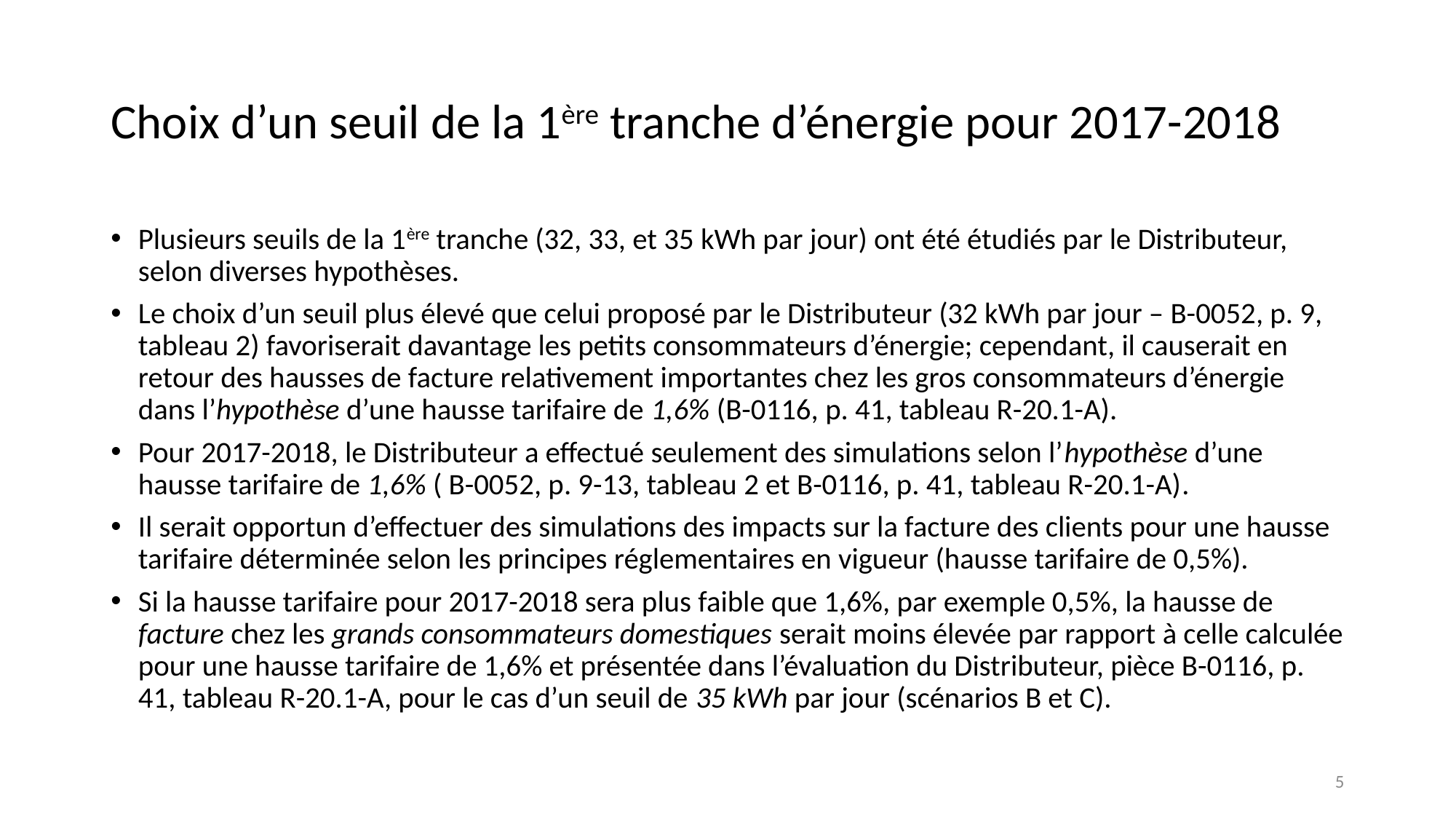

# Choix d’un seuil de la 1ère tranche d’énergie pour 2017-2018
Plusieurs seuils de la 1ère tranche (32, 33, et 35 kWh par jour) ont été étudiés par le Distributeur, selon diverses hypothèses.
Le choix d’un seuil plus élevé que celui proposé par le Distributeur (32 kWh par jour – B-0052, p. 9, tableau 2) favoriserait davantage les petits consommateurs d’énergie; cependant, il causerait en retour des hausses de facture relativement importantes chez les gros consommateurs d’énergie dans l’hypothèse d’une hausse tarifaire de 1,6% (B-0116, p. 41, tableau R-20.1-A).
Pour 2017-2018, le Distributeur a effectué seulement des simulations selon l’hypothèse d’une hausse tarifaire de 1,6% ( B-0052, p. 9-13, tableau 2 et B-0116, p. 41, tableau R-20.1-A).
Il serait opportun d’effectuer des simulations des impacts sur la facture des clients pour une hausse tarifaire déterminée selon les principes réglementaires en vigueur (hausse tarifaire de 0,5%).
Si la hausse tarifaire pour 2017-2018 sera plus faible que 1,6%, par exemple 0,5%, la hausse de facture chez les grands consommateurs domestiques serait moins élevée par rapport à celle calculée pour une hausse tarifaire de 1,6% et présentée dans l’évaluation du Distributeur, pièce B-0116, p. 41, tableau R-20.1-A, pour le cas d’un seuil de 35 kWh par jour (scénarios B et C).
5